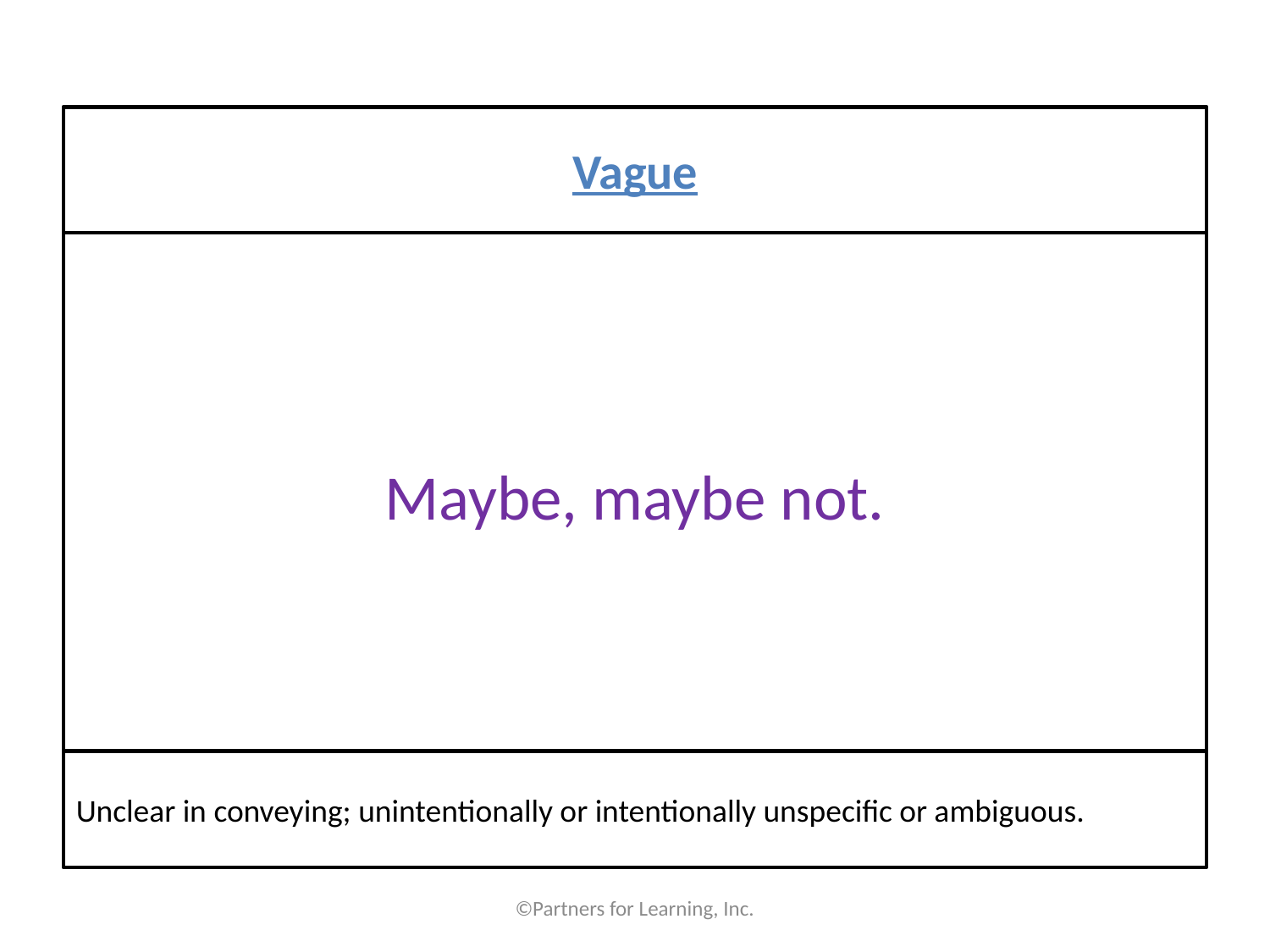

#
Vague
Maybe, maybe not.
Unclear in conveying; unintentionally or intentionally unspecific or ambiguous.
©Partners for Learning, Inc.